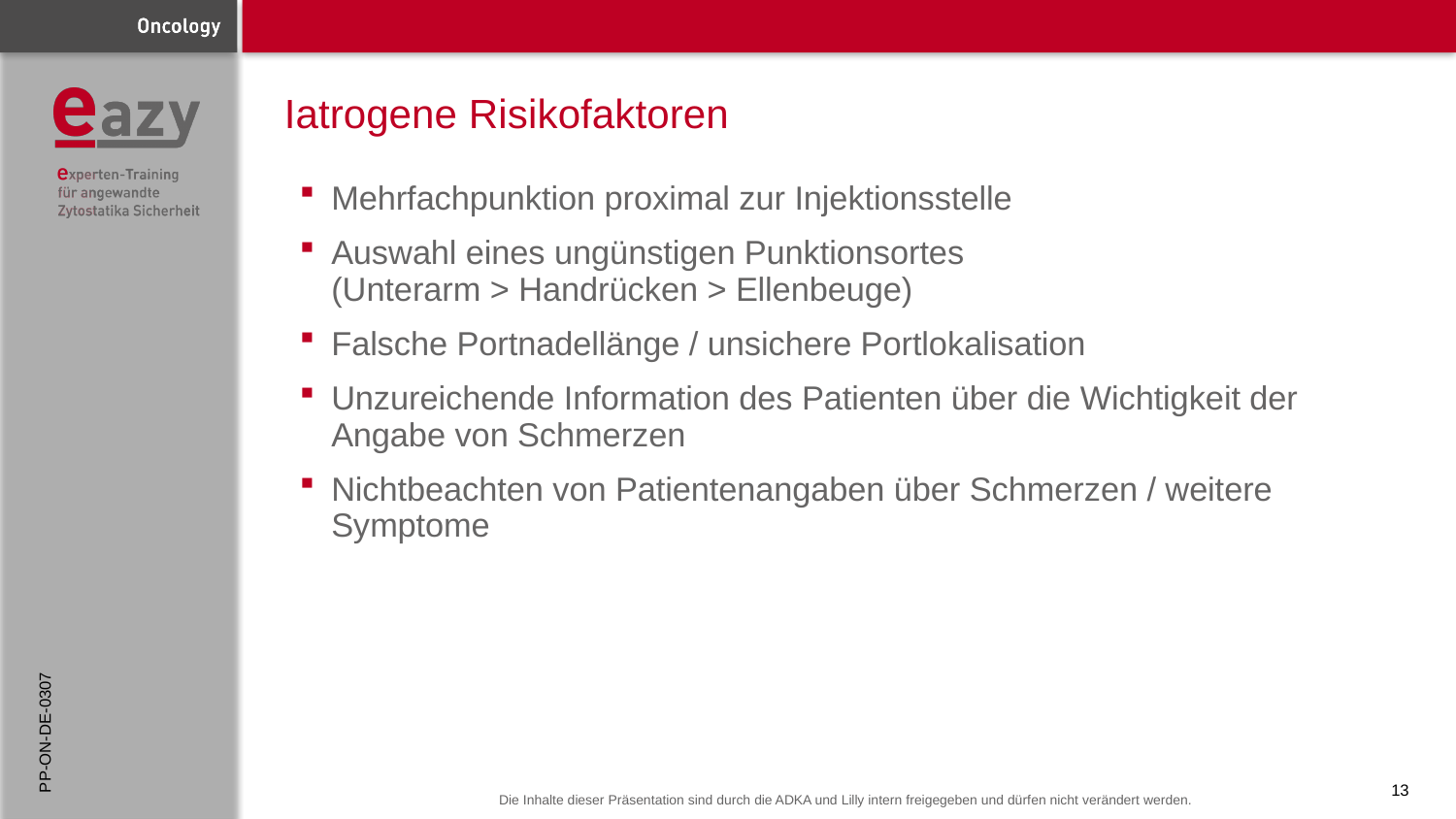

# Iatrogene Risikofaktoren
Mehrfachpunktion proximal zur Injektionsstelle
Auswahl eines ungünstigen Punktionsortes
(Unterarm > Handrücken > Ellenbeuge)
Falsche Portnadellänge / unsichere Portlokalisation
Unzureichende Information des Patienten über die Wichtigkeit der Angabe von Schmerzen
Nichtbeachten von Patientenangaben über Schmerzen / weitere Symptome

PP-ON-DE-0307
13